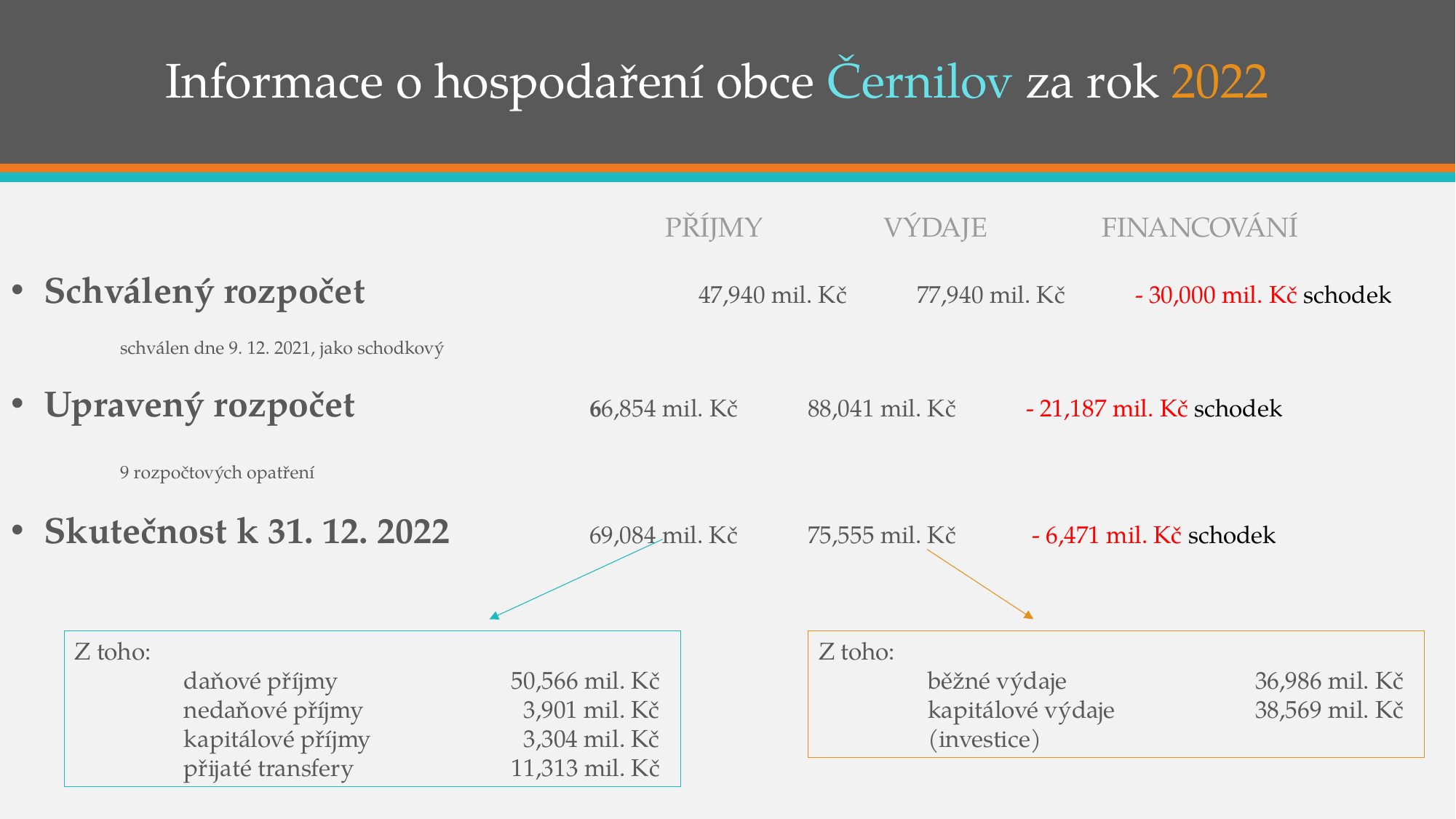

# Informace o hospodaření obce Černilov za rok 2022
PŘÍJMY		VÝDAJE		FINANCOVÁNÍ
Schválený rozpočet 			47,940 mil. Kč	77,940 mil. Kč	- 30,000 mil. Kč schodek
	schválen dne 9. 12. 2021, jako schodkový
Upravený rozpočet			66,854 mil. Kč	88,041 mil. Kč	- 21,187 mil. Kč schodek
	9 rozpočtových opatření
Skutečnost k 31. 12. 2022		69,084 mil. Kč	75,555 mil. Kč	 - 6,471 mil. Kč schodek
Z toho:
	daňové příjmy		50,566 mil. Kč
	nedaňové příjmy		  3,901 mil. Kč
	kapitálové příjmy		  3,304 mil. Kč
	přijaté transfery		11,313 mil. Kč
Z toho:
	běžné výdaje		36,986 mil. Kč
	kapitálové výdaje		38,569 mil. Kč
	(investice)